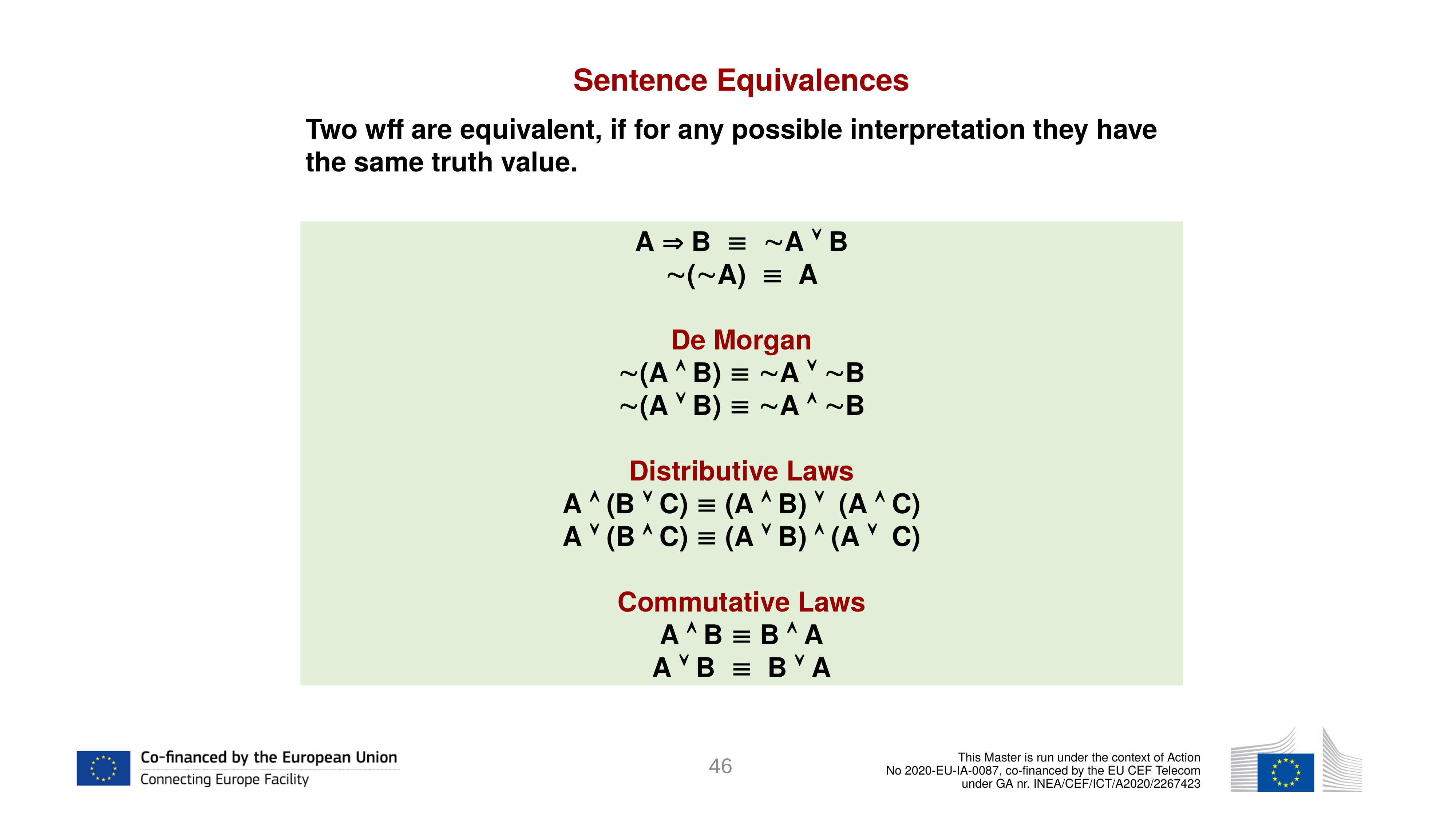

Sentence Equivalences

Two wff are equivalent, if for any possible interpretation they have the same truth value.
A ⇒ B  ≡  ∼A ∨ B
∼(∼A)  ≡  A

De Morgan
∼(A ∧ B) ≡ ∼A ∨ ∼B
∼(A ∨ B) ≡ ∼A ∧ ∼B

Distributive Laws
A ∧ (B ∨ C) ≡ (A ∧ B) ∨  (A ∧ C)
A ∨ (B ∧ C) ≡ (A ∨ B) ∧ (A ∨  C)

Commutative Laws
A ∧ B ≡ B ∧ A
A ∨ B  ≡  B ∨ A
46